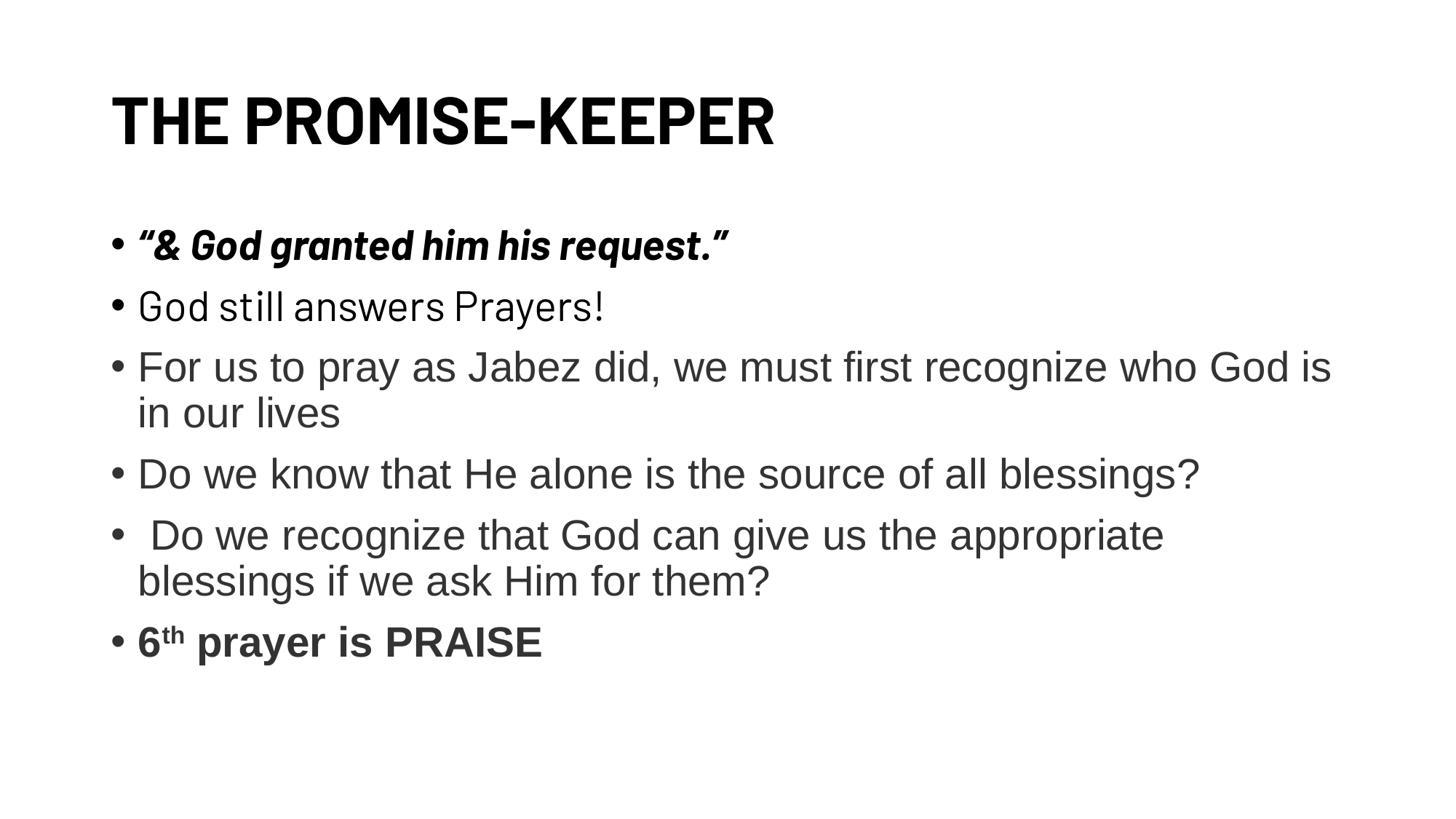

# THE PROMISE-KEEPER
“& God granted him his request.”
God still answers Prayers!
For us to pray as Jabez did, we must first recognize who God is in our lives
Do we know that He alone is the source of all blessings?
 Do we recognize that God can give us the appropriate blessings if we ask Him for them?
6th prayer is PRAISE